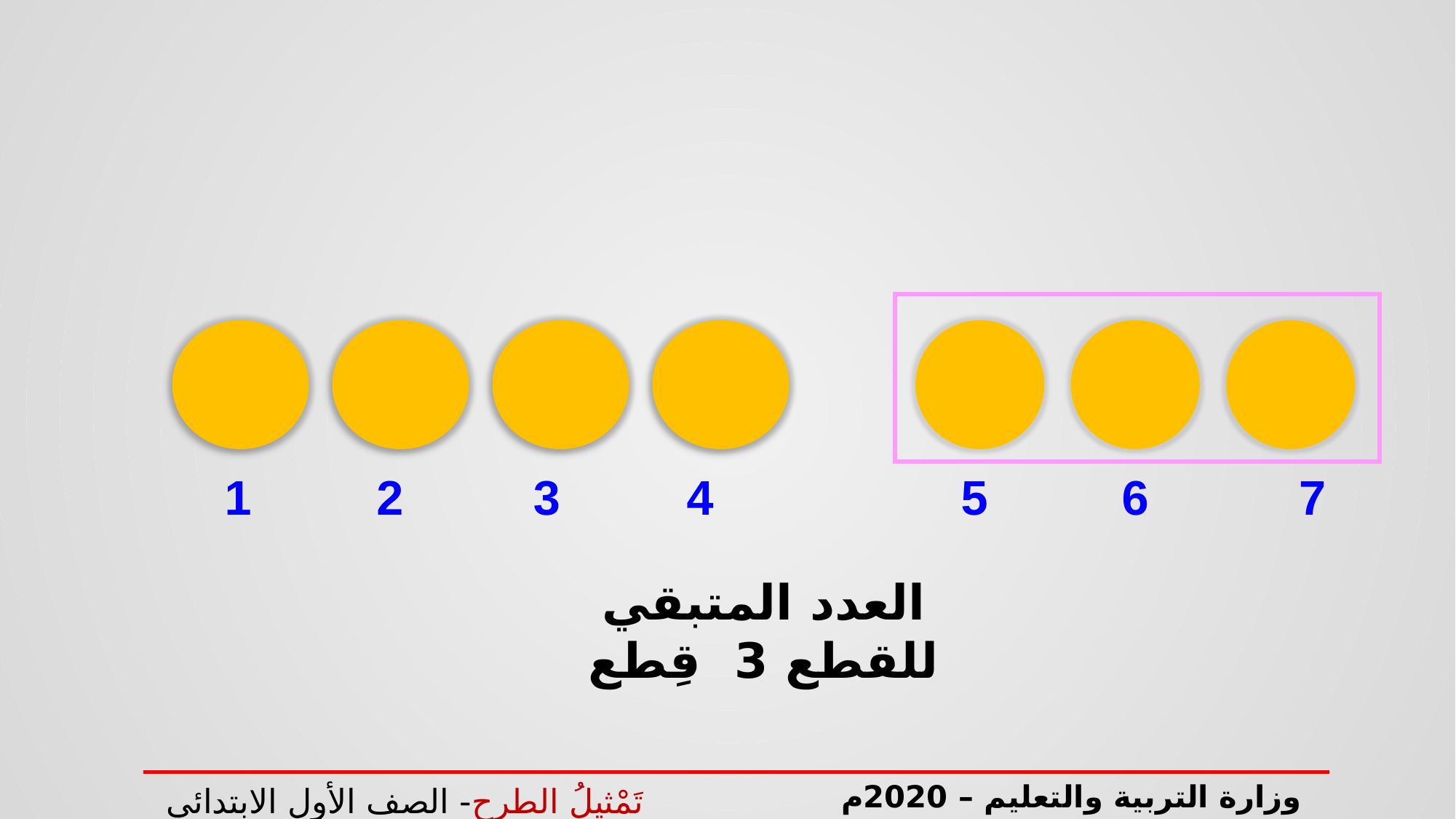

1
2
3
4
5
6
7
العدد المتبقي للقطع 3  قِطع
وزارة التربية والتعليم – 2020م
تَمْثيلُ الطرح- الصف الأول الابتدائي